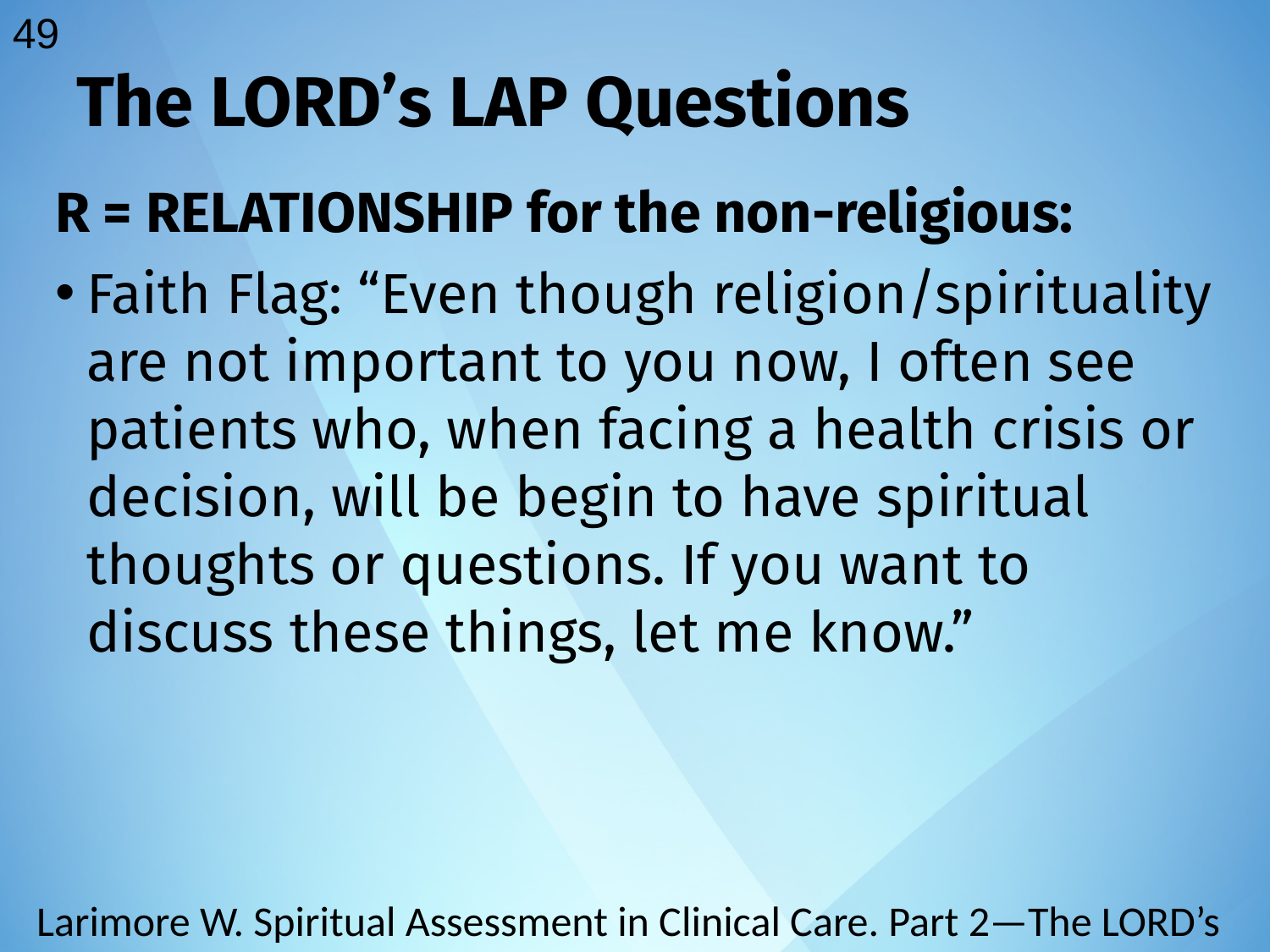

49
The LORD’s LAP Questions
R = RELATIONSHIP for the non-religious:
Faith Flag: “Even though religion/spirituality are not important to you now, I often see patients who, when facing a health crisis or decision, will be begin to have spiritual thoughts or questions. If you want to discuss these things, let me know.”
Larimore W. Spiritual Assessment in Clinical Care. Part 2—The LORD’s